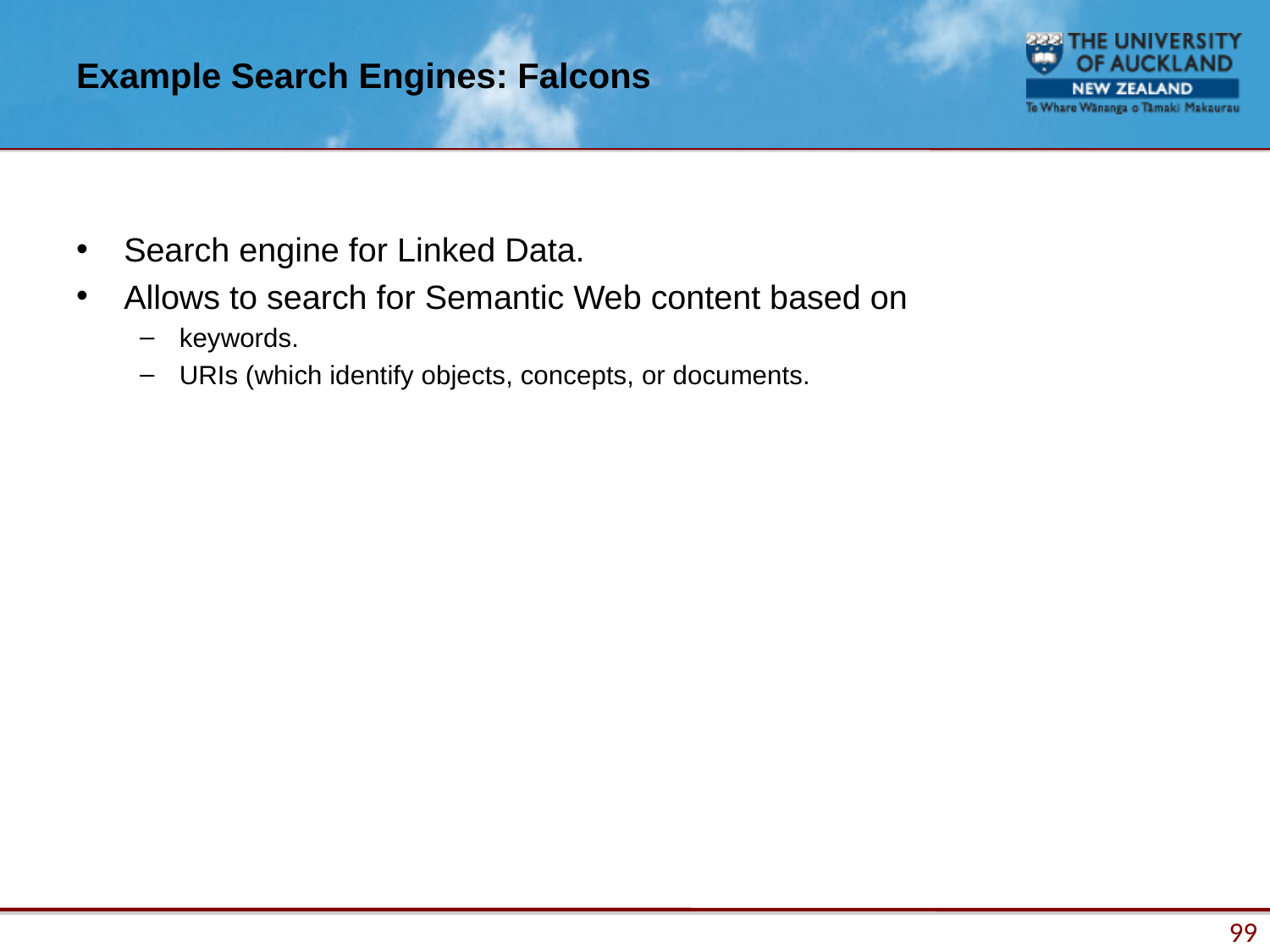

# Example Search Engines: Falcons
Search engine for Linked Data.
Allows to search for Semantic Web content based on
keywords.
URIs (which identify objects, concepts, or documents.

99